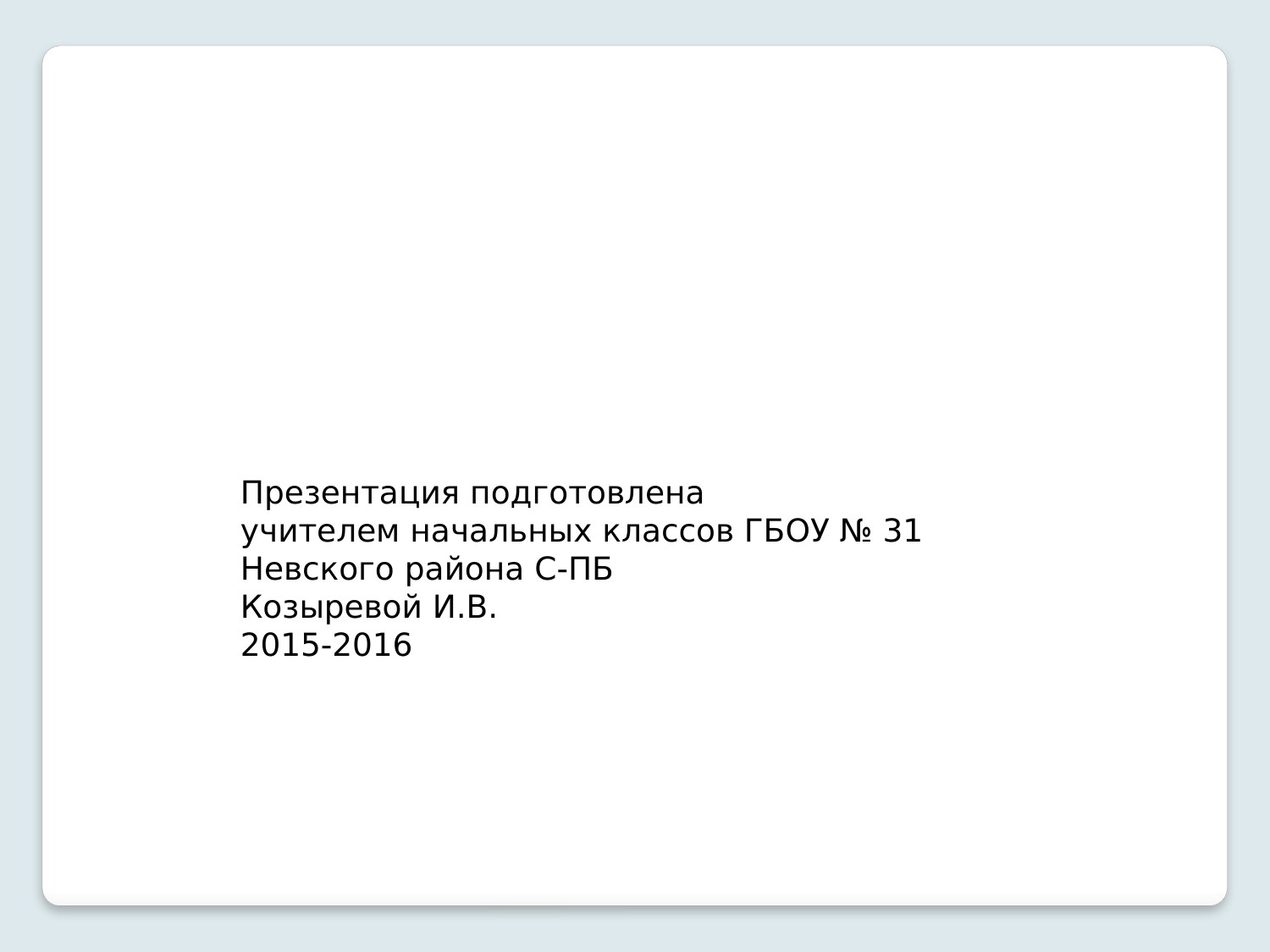

Презентация подготовлена
учителем начальных классов ГБОУ № 31
Невского района С-ПБ
Козыревой И.В.
2015-2016